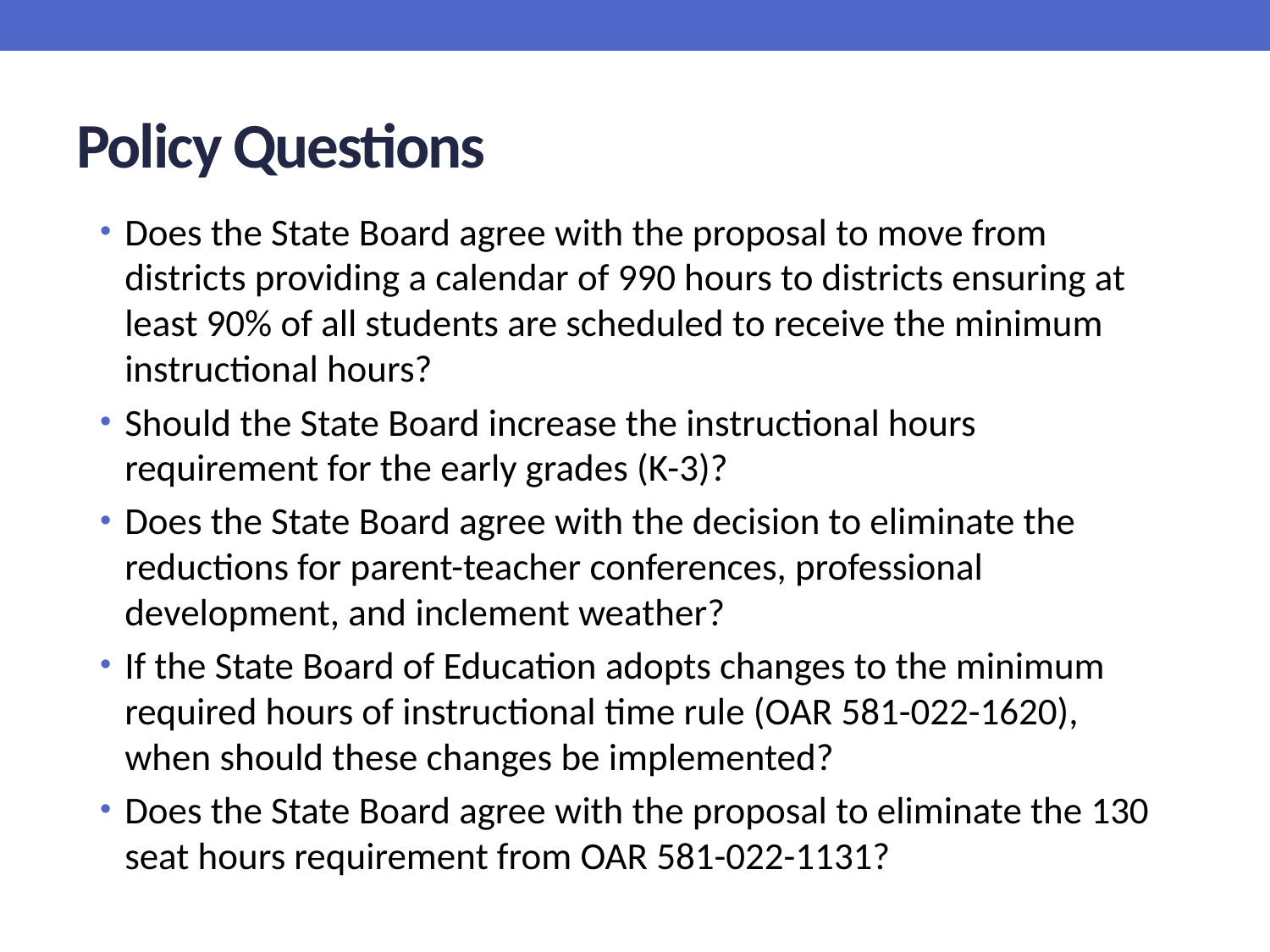

# Policy Questions
Does the State Board agree with the proposal to move from districts providing a calendar of 990 hours to districts ensuring at least 90% of all students are scheduled to receive the minimum instructional hours?
Should the State Board increase the instructional hours requirement for the early grades (K-3)?
Does the State Board agree with the decision to eliminate the reductions for parent-teacher conferences, professional development, and inclement weather?
If the State Board of Education adopts changes to the minimum required hours of instructional time rule (OAR 581-022-1620), when should these changes be implemented?
Does the State Board agree with the proposal to eliminate the 130 seat hours requirement from OAR 581-022-1131?